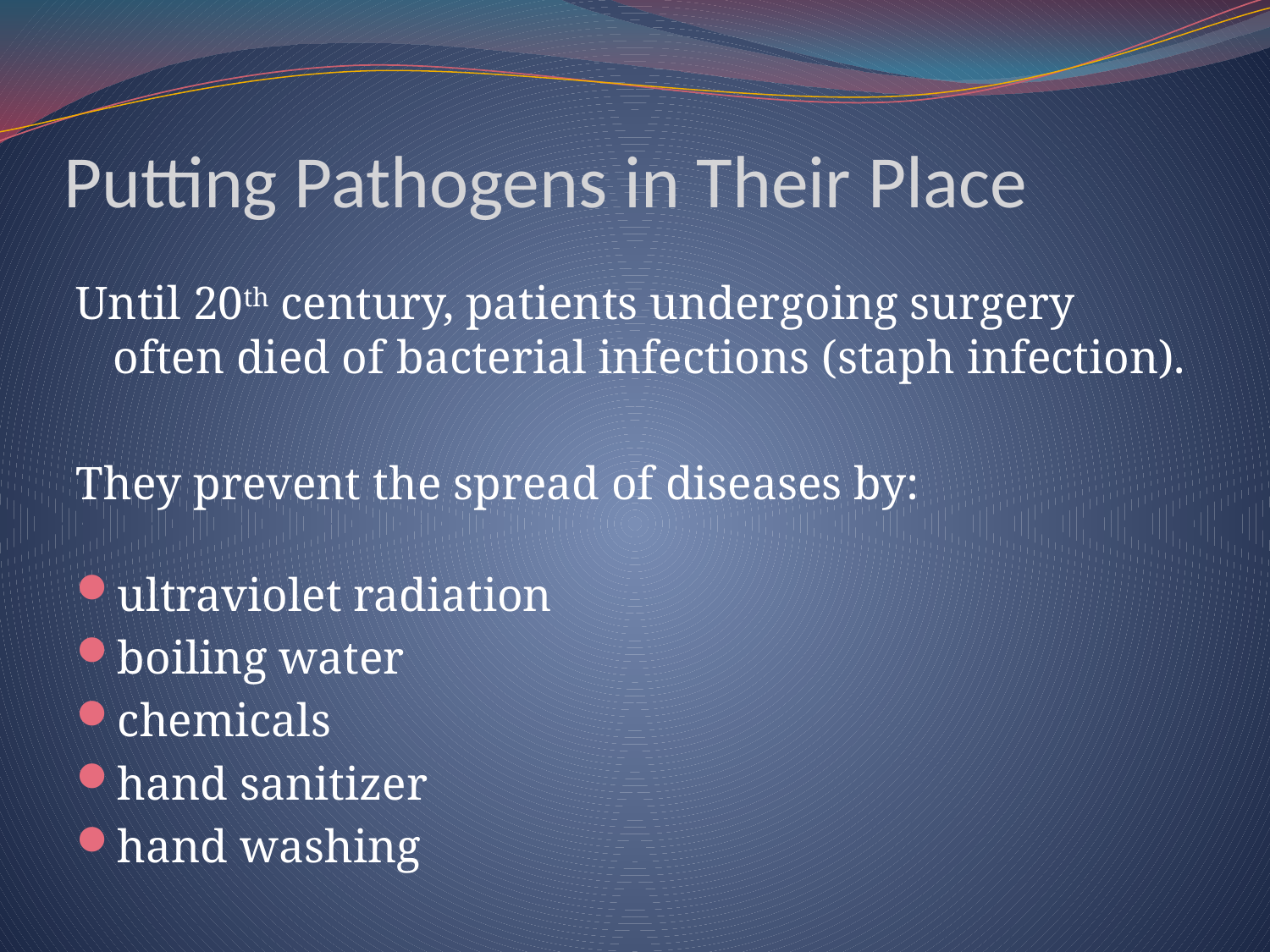

# Putting Pathogens in Their Place
Until 20th century, patients undergoing surgery often died of bacterial infections (staph infection).

They prevent the spread of diseases by:

ultraviolet radiation
boiling water
chemicals
hand sanitizer
hand washing